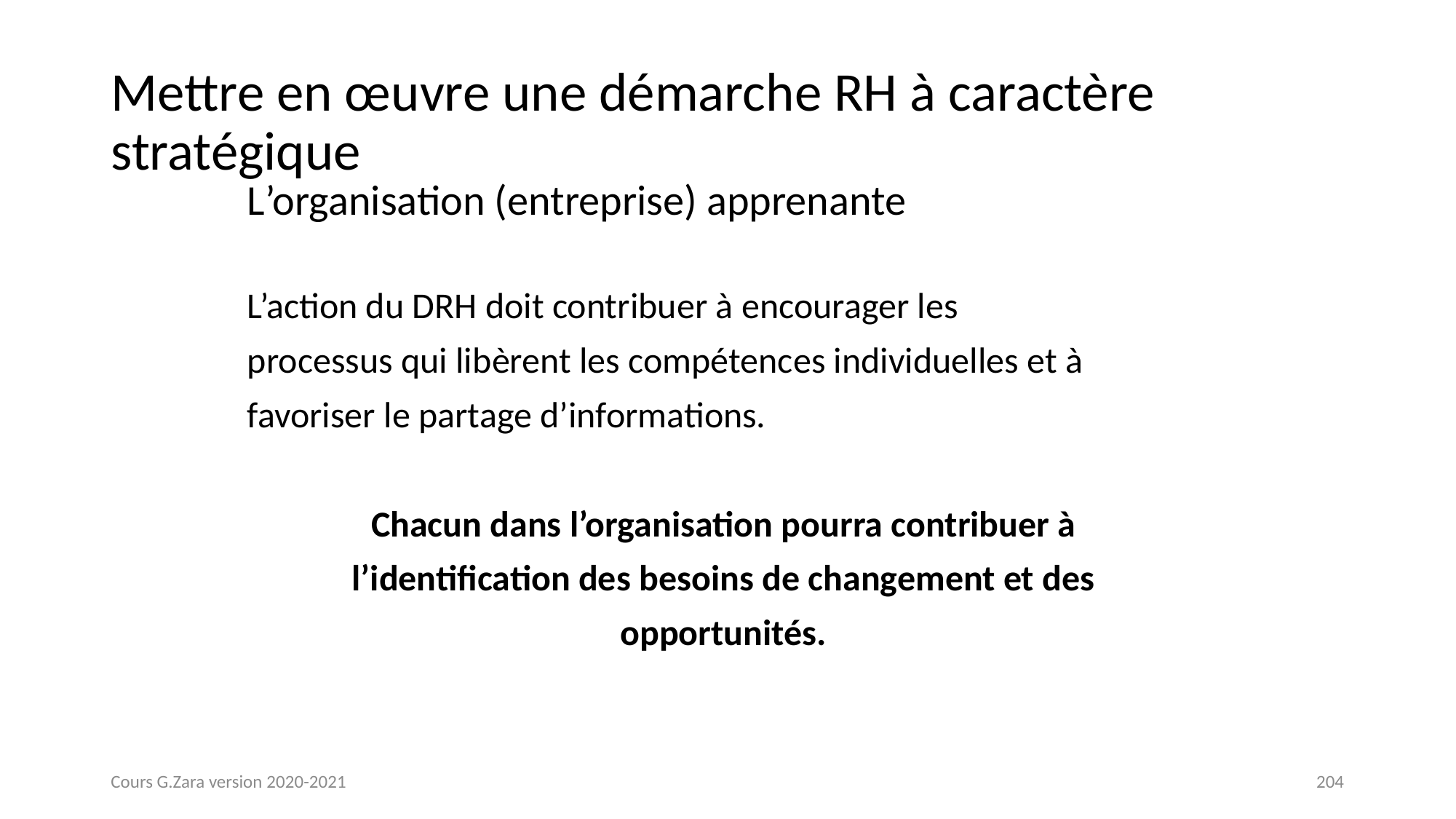

# Mettre en œuvre une démarche RH à caractère stratégique
L’organisation (entreprise) apprenante

L’action du DRH doit contribuer à encourager les
processus qui libèrent les compétences individuelles et à
favoriser le partage d’informations.

Chacun dans l’organisation pourra contribuer à
l’identification des besoins de changement et des
opportunités.

Cours G.Zara version 2020-2021
204